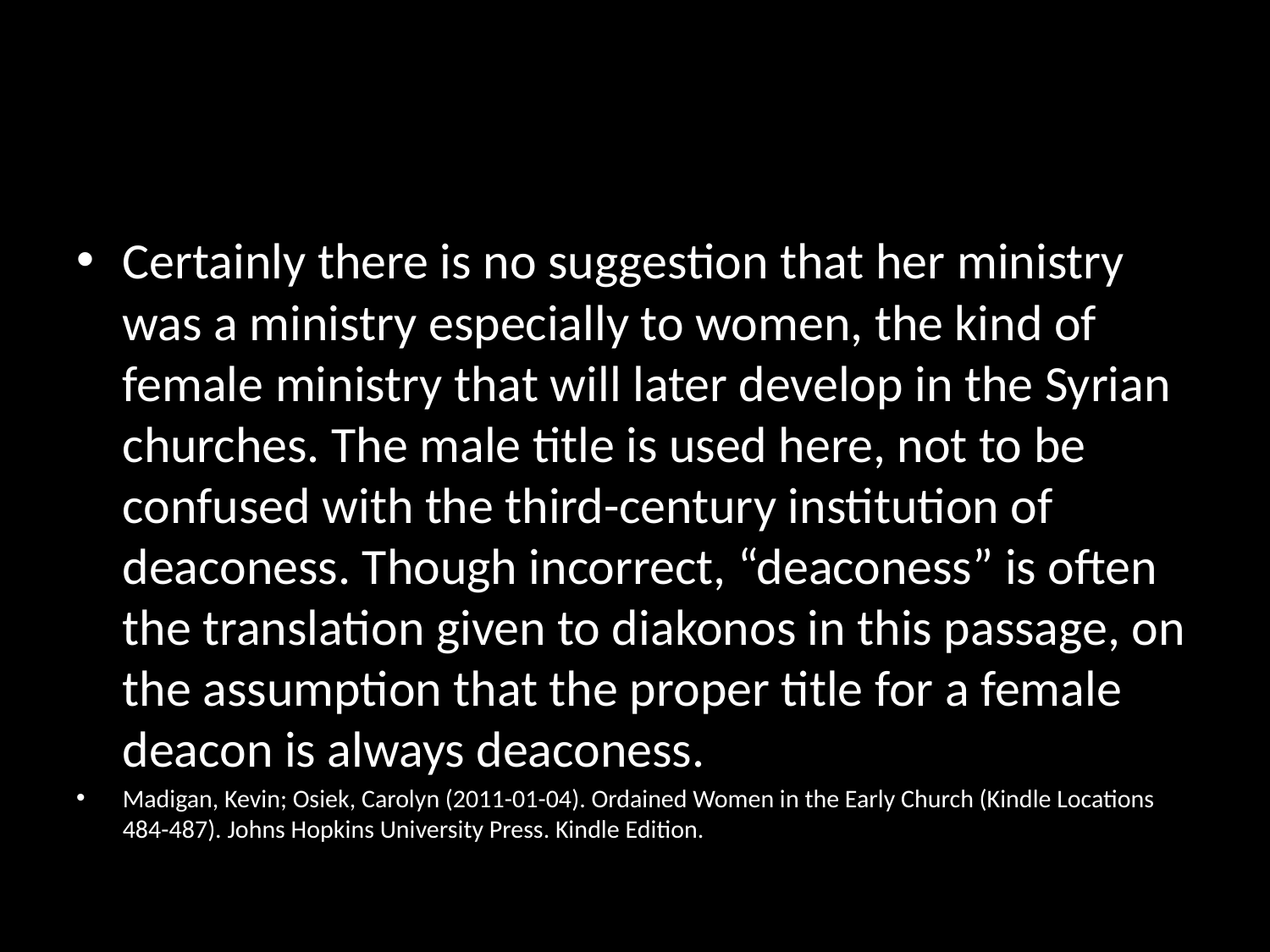

#
Certainly there is no suggestion that her ministry was a ministry especially to women, the kind of female ministry that will later develop in the Syrian churches. The male title is used here, not to be confused with the third-century institution of deaconess. Though incorrect, “deaconess” is often the translation given to diakonos in this passage, on the assumption that the proper title for a female deacon is always deaconess.
Madigan, Kevin; Osiek, Carolyn (2011-01-04). Ordained Women in the Early Church (Kindle Locations 484-487). Johns Hopkins University Press. Kindle Edition.